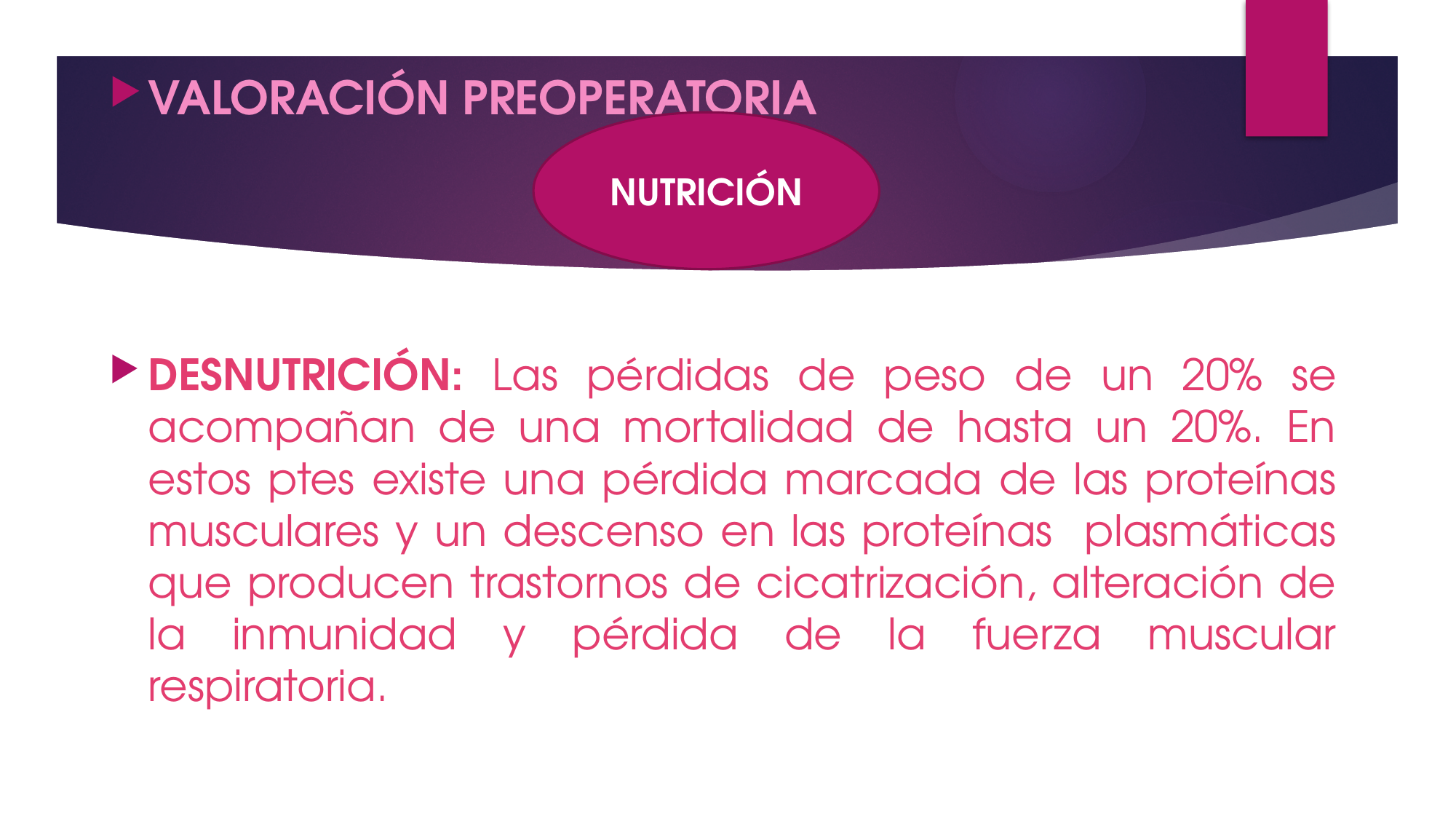

VALORACIÓN PREOPERATORIA

DESNUTRICIÓN: Las pérdidas de peso de un 20% se acompañan de una mortalidad de hasta un 20%. En estos ptes existe una pérdida marcada de las proteínas musculares y un descenso en las proteínas  plasmáticas que producen trastornos de cicatrización, alteración de la inmunidad y pérdida de la fuerza muscular respiratoria.
NUTRICIÓN